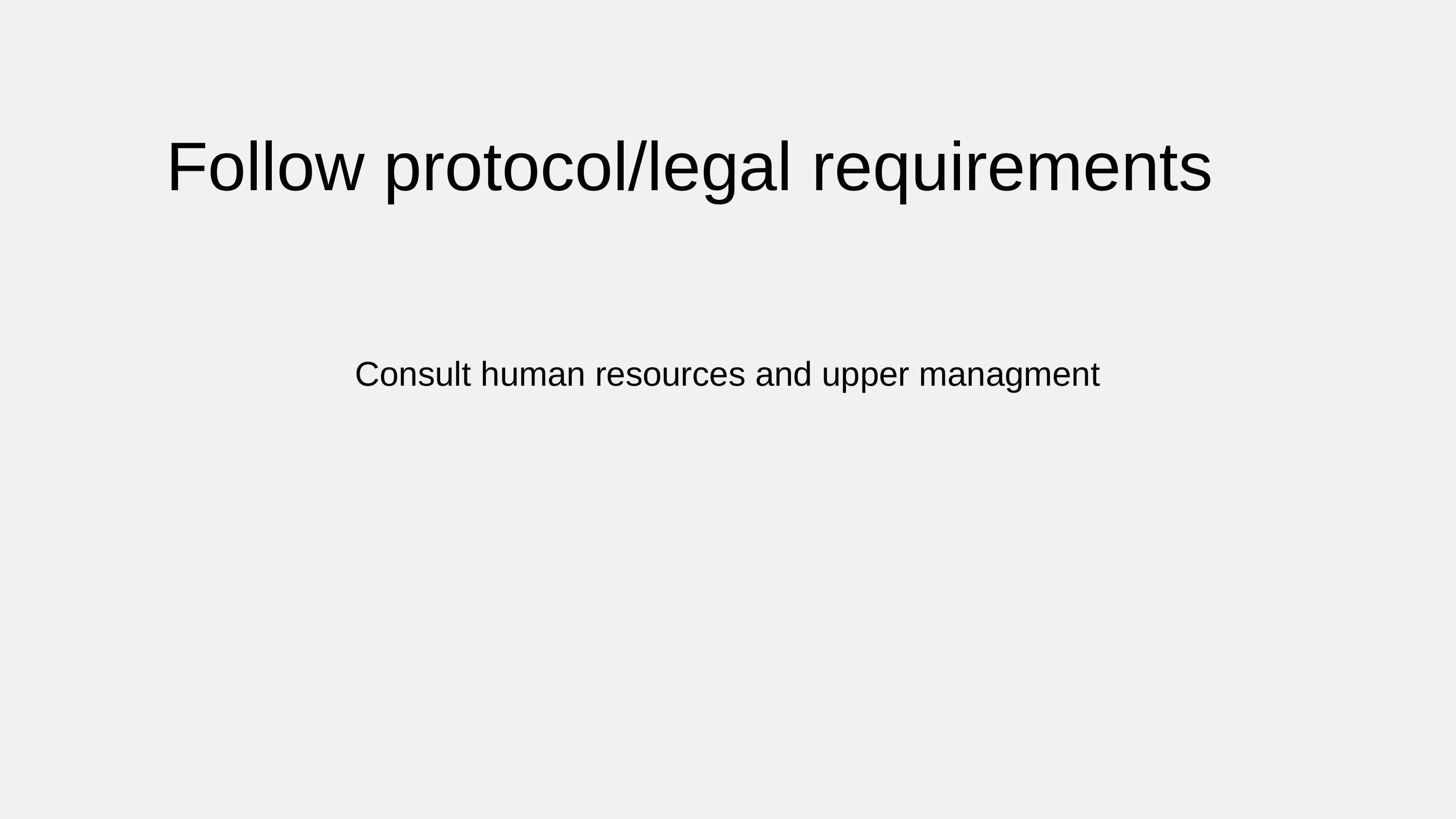

Follow protocol/legal requirements
Consult human resources and upper managment